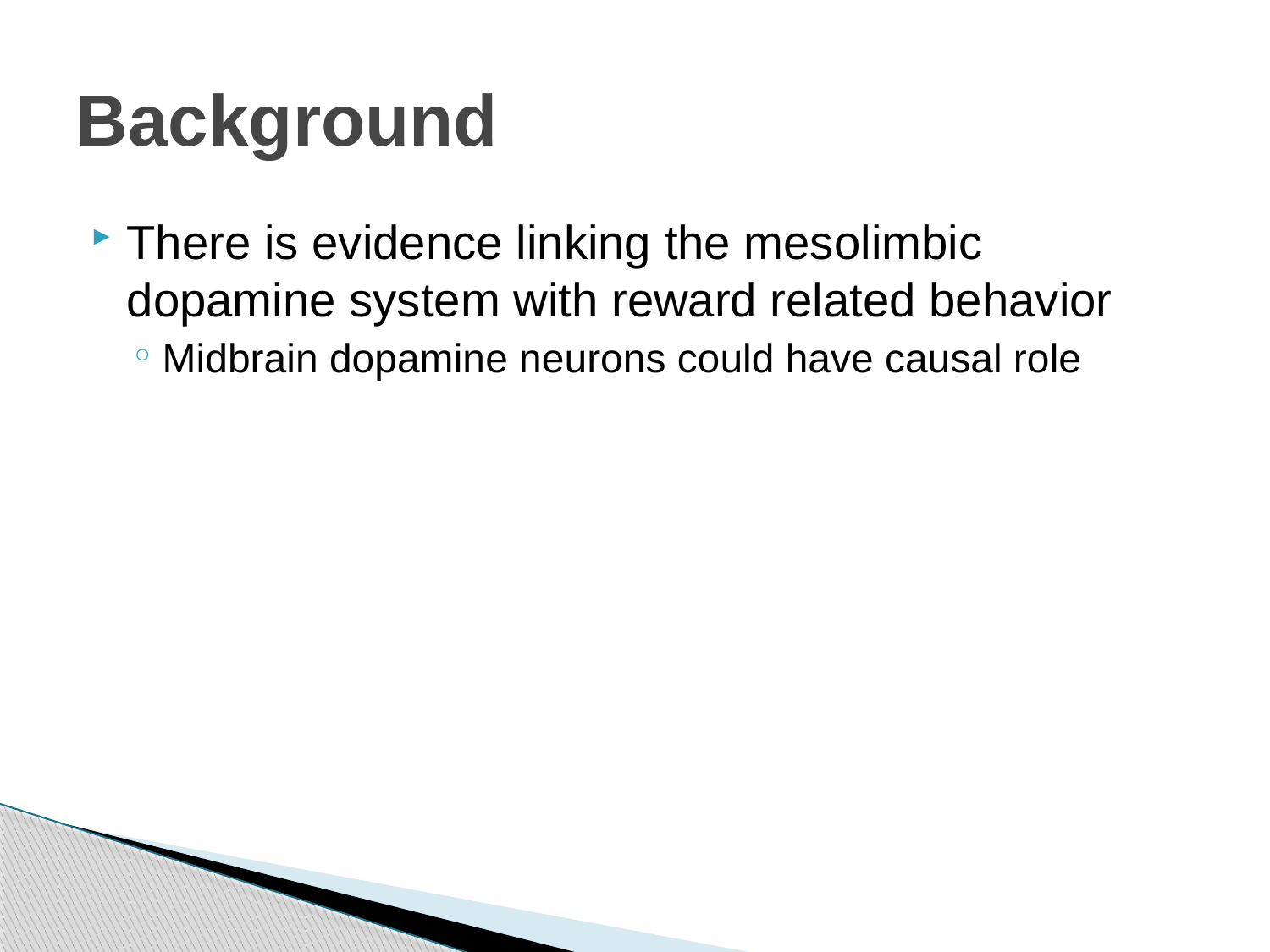

# Background
There is evidence linking the mesolimbic dopamine system with reward related behavior
Midbrain dopamine neurons could have causal role